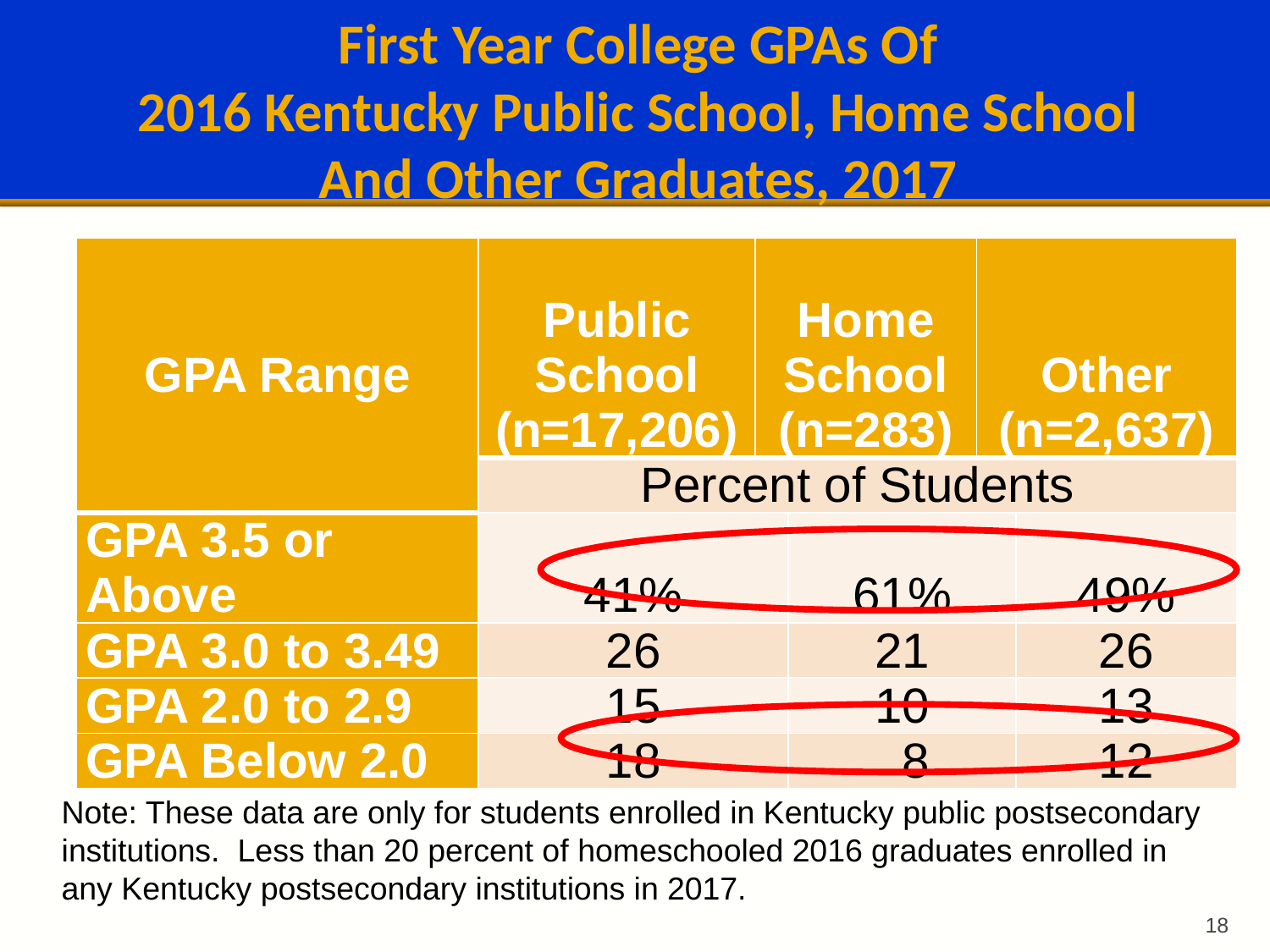

# First Year College GPAs Of 2016 Kentucky Public School, Home School And Other Graduates, 2017
| GPA Range | Public School (n=17,206) | Home School (n=283) |  | Other (n=2,637) |  |
| --- | --- | --- | --- | --- | --- |
|  | Percent of Students |  |  |  |  |
| GPA 3.5 or Above | 41% |  | 61% |  | 49% |
| GPA 3.0 to 3.49 | 26 |  | 21 |  | 26 |
| GPA 2.0 to 2.9 | 15 |  | 10 |  | 13 |
| GPA Below 2.0 | 18 |  | 8 |  | 12 |

Note: These data are only for students enrolled in Kentucky public postsecondary
institutions.  Less than 20 percent of homeschooled 2016 graduates enrolled in
any Kentucky postsecondary institutions in 2017.
18